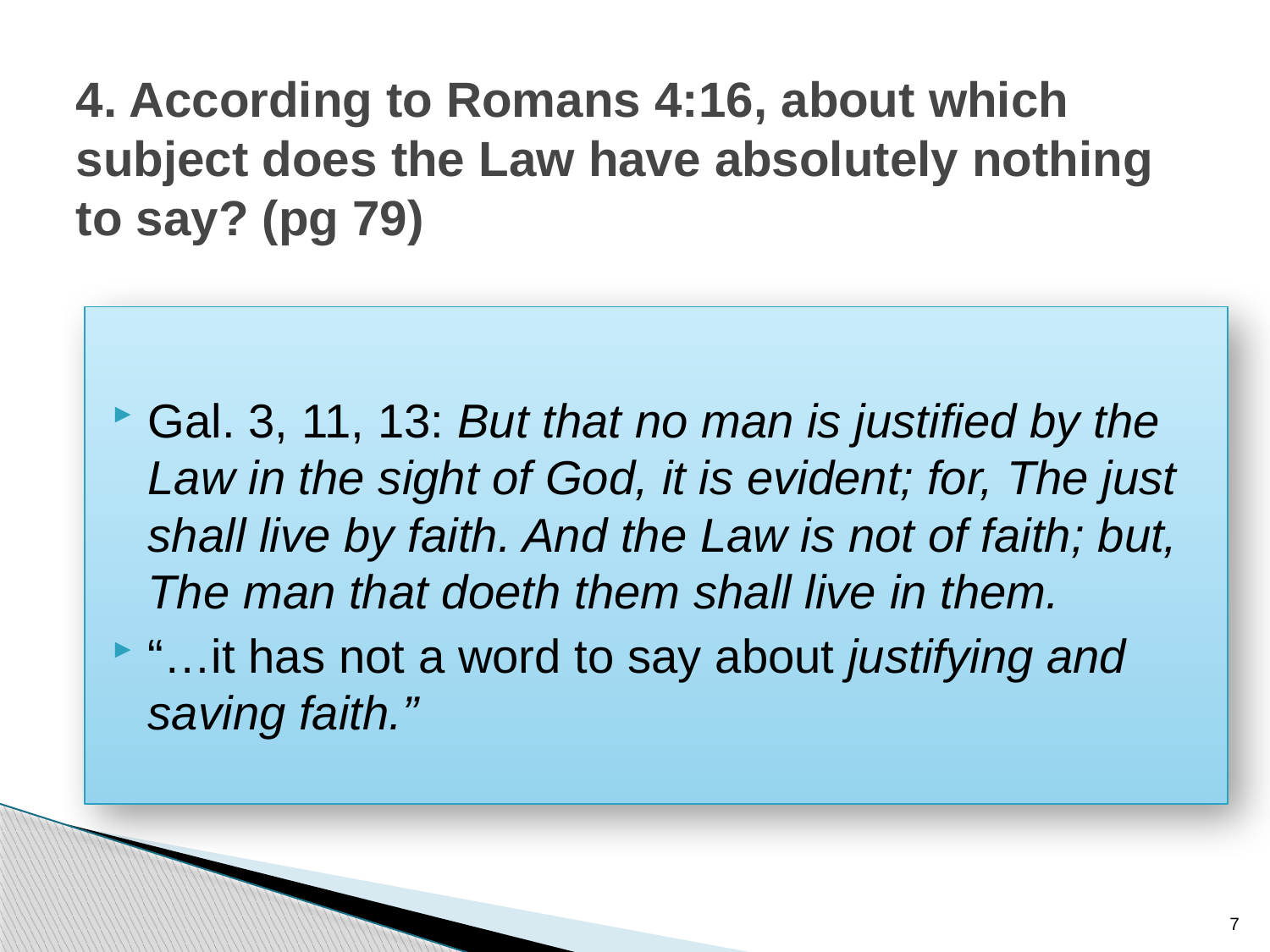

# 4. According to Romans 4:16, about which subject does the Law have absolutely nothing to say? (pg 79)
Gal. 3, 11, 13: But that no man is justified by the Law in the sight of God, it is evident; for, The just shall live by faith. And the Law is not of faith; but, The man that doeth them shall live in them.
“…it has not a word to say about justifying and saving faith.”
7